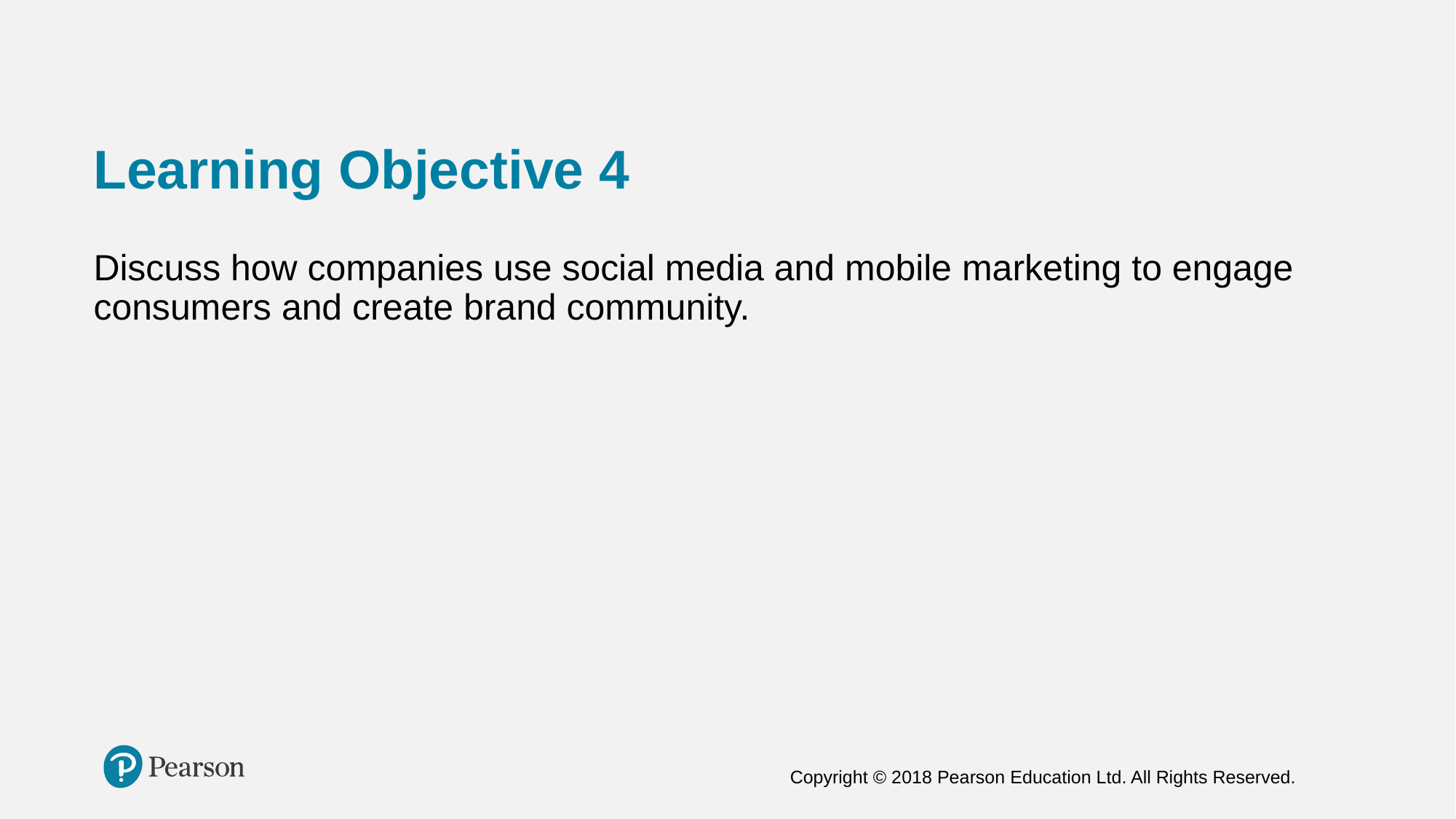

# Learning Objective 4
Discuss how companies use social media and mobile marketing to engage consumers and create brand community.